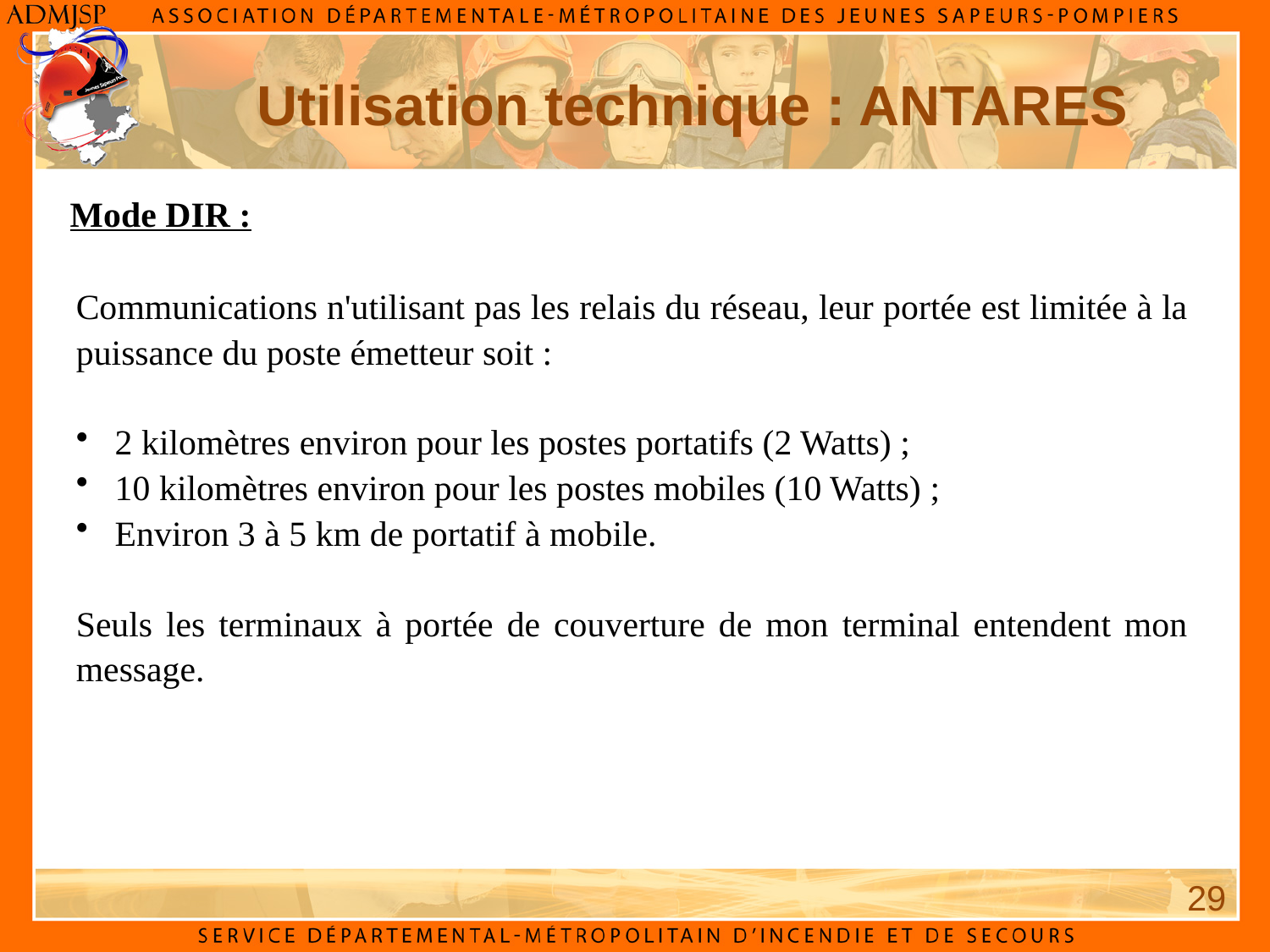

Utilisation technique : ANTARES
Mode DIR :
Communications n'utilisant pas les relais du réseau, leur portée est limitée à la puissance du poste émetteur soit :

 2 kilomètres environ pour les postes portatifs (2 Watts) ;
 10 kilomètres environ pour les postes mobiles (10 Watts) ;
 Environ 3 à 5 km de portatif à mobile.

Seuls les terminaux à portée de couverture de mon terminal entendent mon message.
29